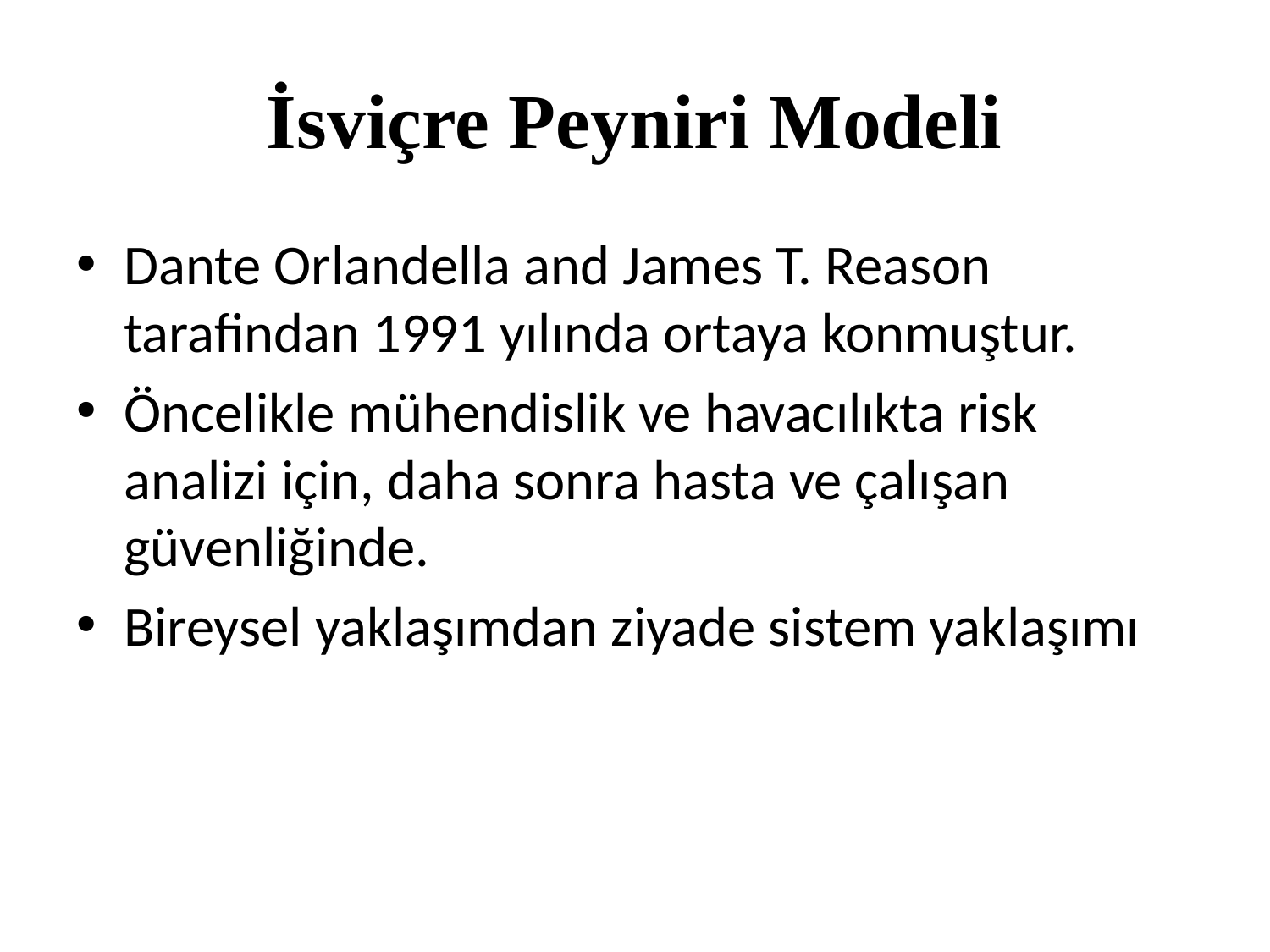

# İsviçre Peyniri Modeli
Dante Orlandella and James T. Reason tarafindan 1991 yılında ortaya konmuştur.
Öncelikle mühendislik ve havacılıkta risk analizi için, daha sonra hasta ve çalışan güvenliğinde.
Bireysel yaklaşımdan ziyade sistem yaklaşımı